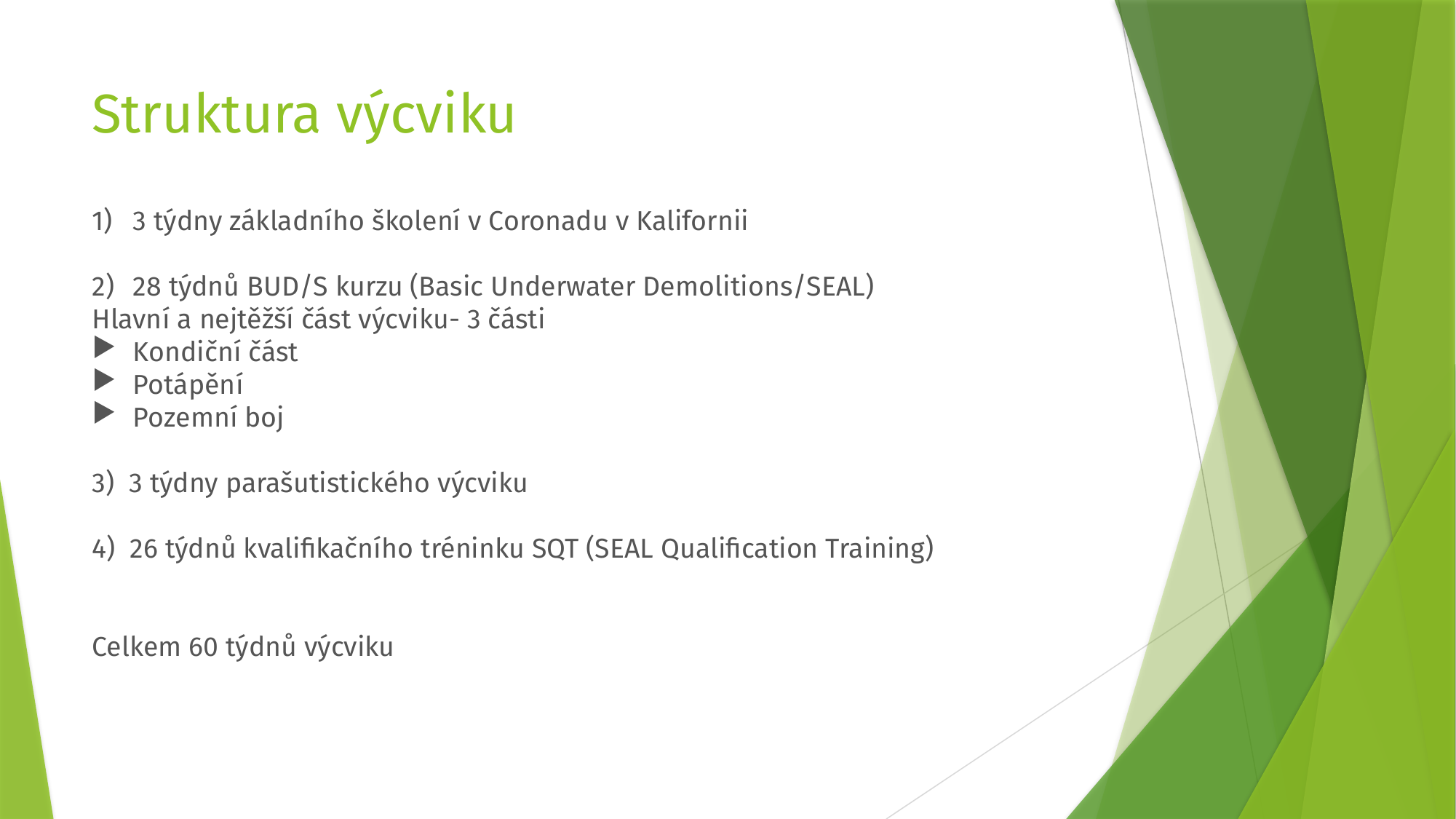

# Struktura výcviku
3 týdny základního školení v Coronadu v Kalifornii

28 týdnů BUD/S kurzu (Basic Underwater Demolitions/SEAL)
Hlavní a nejtěžší část výcviku- 3 části
Kondiční část
Potápění
Pozemní boj

3)  3 týdny parašutistického výcviku

4)  26 týdnů kvalifikačního tréninku SQT (SEAL Qualification Training)

Celkem 60 týdnů výcviku